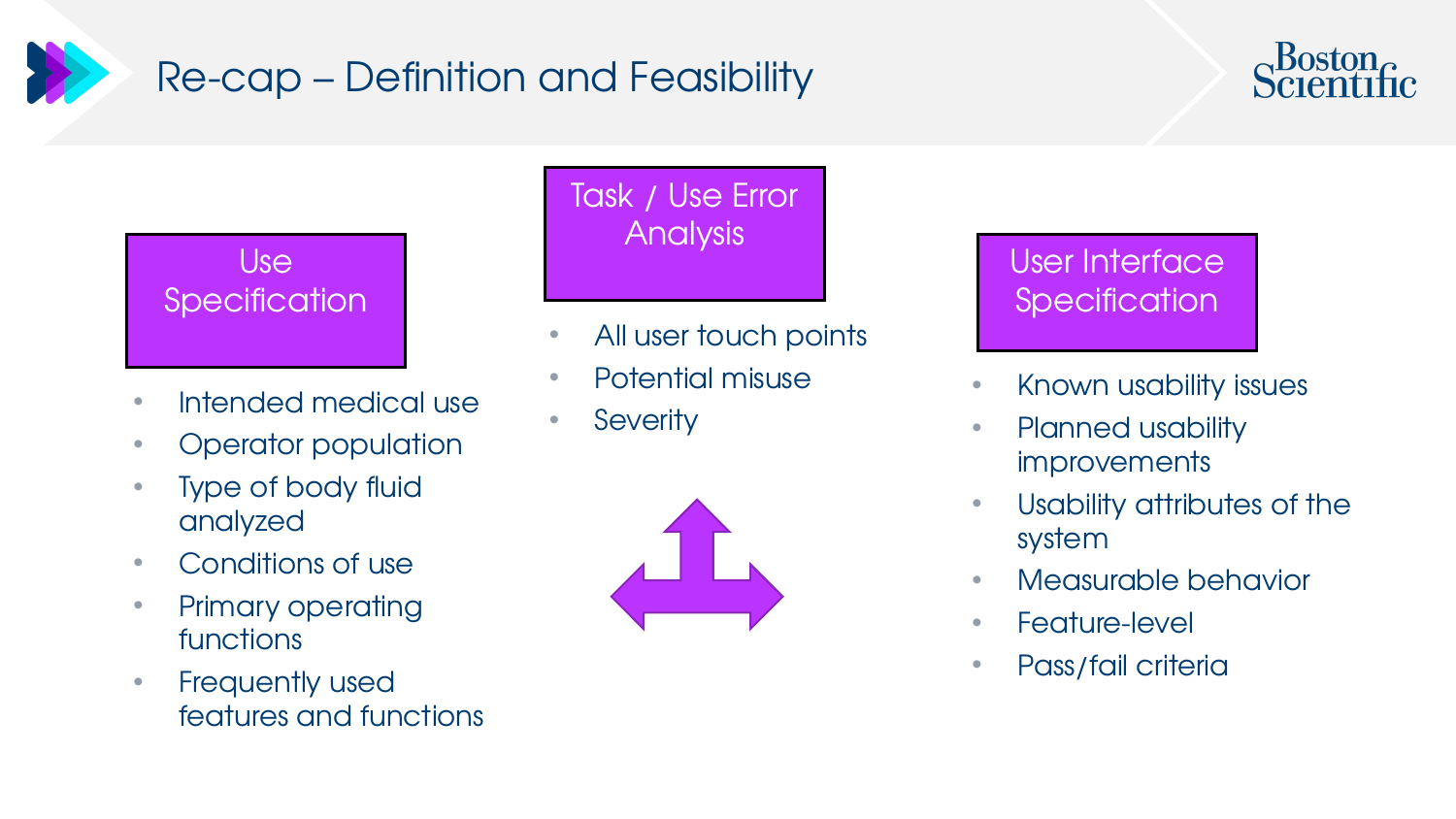

# Re-cap – Definition and Feasibility
Task / Use Error Analysis
Use Specification
User Interface Specification
All user touch points
Potential misuse
Severity

Known usability issues
Planned usability improvements
Usability attributes of the system
Measurable behavior
Feature-level
Pass/fail criteria

Intended medical use
Operator population
Type of body fluid analyzed
Conditions of use
Primary operating functions
Frequently used features and functions